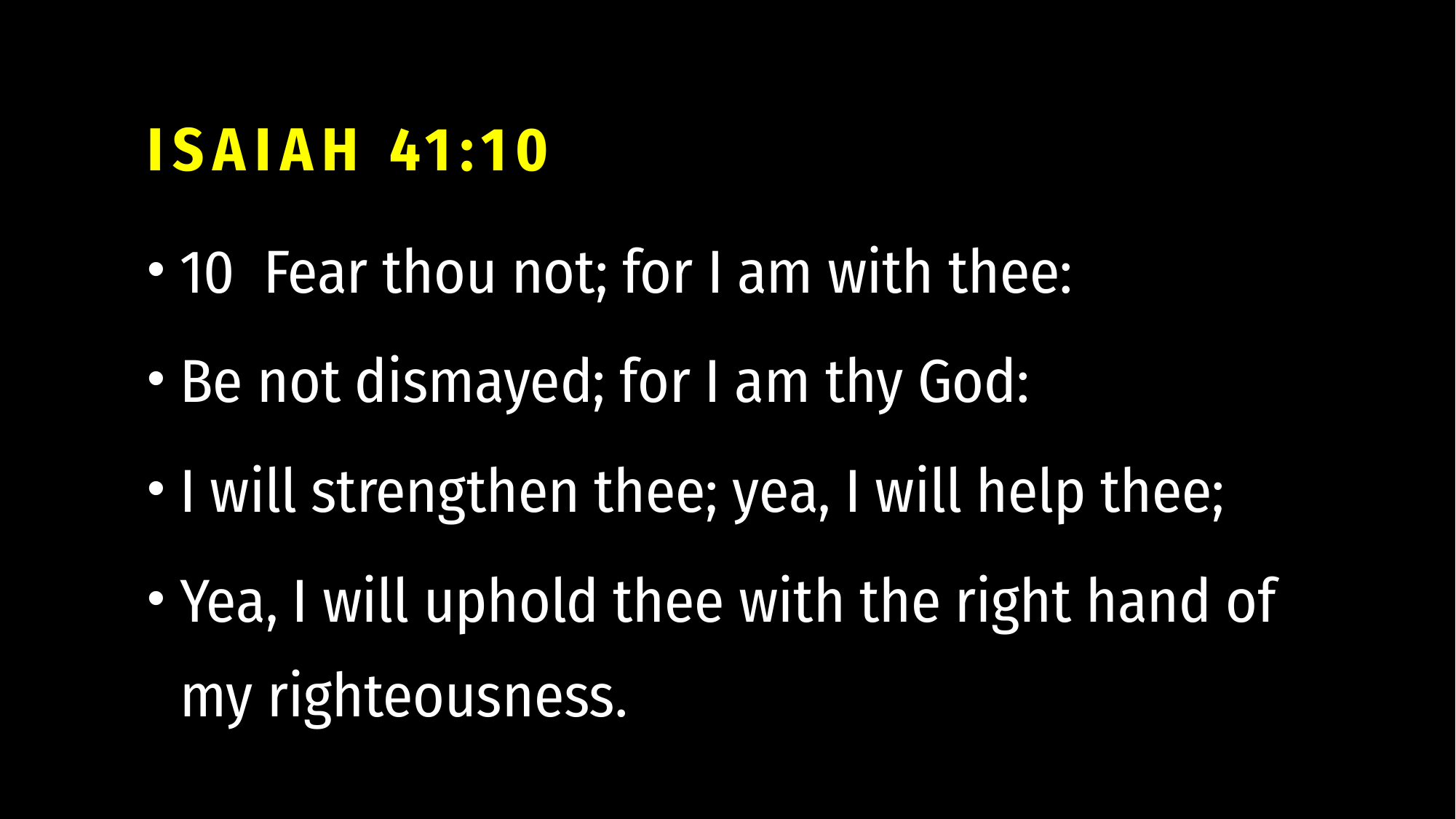

# Isaiah 41:10
10  Fear thou not; for I am with thee:
Be not dismayed; for I am thy God:
I will strengthen thee; yea, I will help thee;
Yea, I will uphold thee with the right hand of my righteousness.